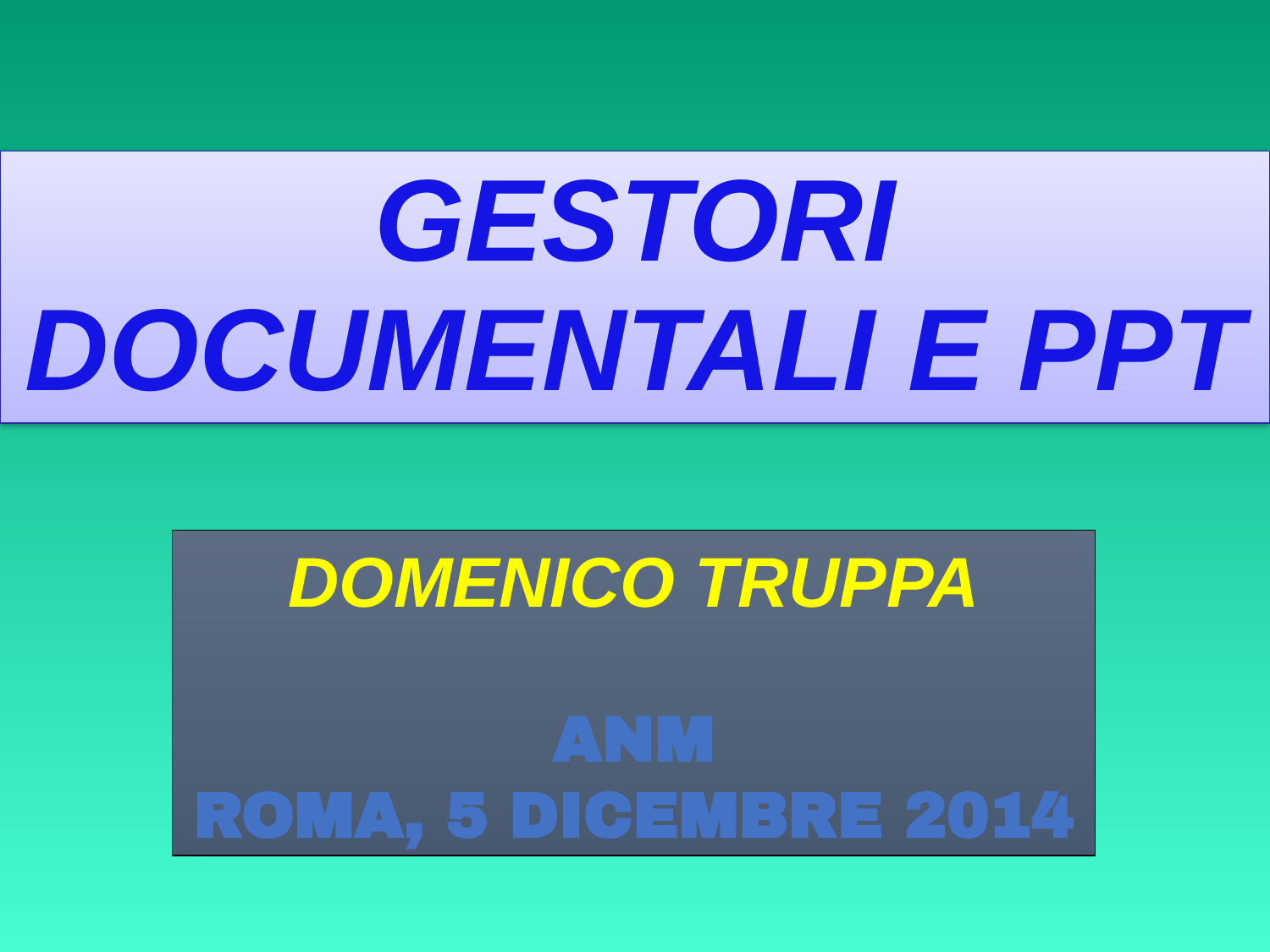

GESTORI DOCUMENTALI E PPT
DOMENICO TRUPPA

ANM
ROMA, 5 DICEMBRE 2014